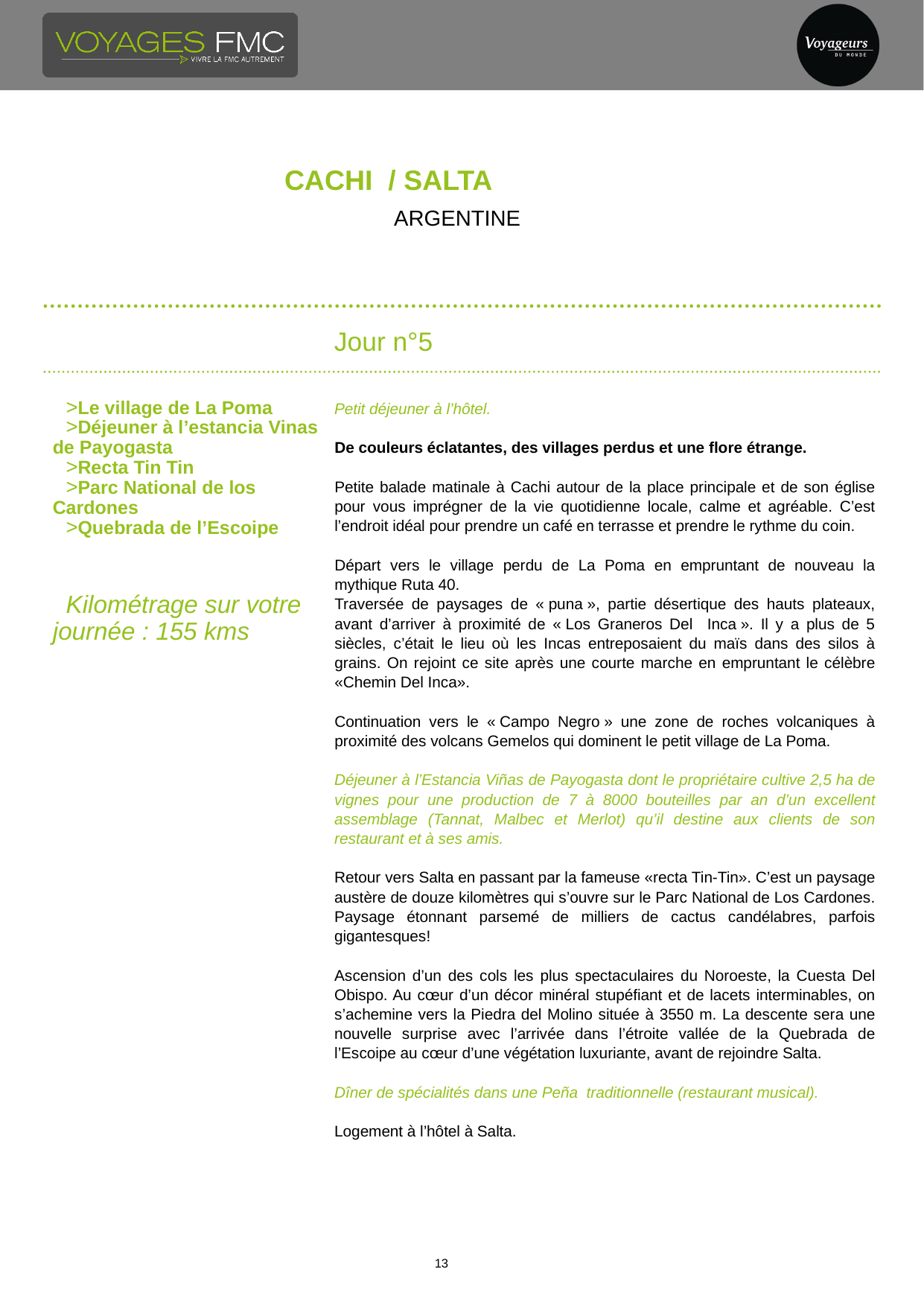

# cachi  / salta
argentine
Jour n°5
Le village de La Poma
Déjeuner à l’estancia Vinas de Payogasta
Recta Tin Tin
Parc National de los Cardones
Quebrada de l’Escoipe

Kilométrage sur votre journée : 155 kms

Petit déjeuner à l’hôtel.

De couleurs éclatantes, des villages perdus et une flore étrange.

Petite balade matinale à Cachi autour de la place principale et de son église pour vous imprégner de la vie quotidienne locale, calme et agréable. C’est l’endroit idéal pour prendre un café en terrasse et prendre le rythme du coin.

Départ vers le village perdu de La Poma en empruntant de nouveau la mythique Ruta 40.
Traversée de paysages de « puna », partie désertique des hauts plateaux, avant d’arriver à proximité de « Los Graneros Del  Inca ». Il y a plus de 5 siècles, c’était le lieu où les Incas entreposaient du maïs dans des silos à grains. On rejoint ce site après une courte marche en empruntant le célèbre «Chemin Del Inca».

Continuation vers le « Campo Negro » une zone de roches volcaniques à proximité des volcans Gemelos qui dominent le petit village de La Poma.

Déjeuner à l’Estancia Viñas de Payogasta dont le propriétaire cultive 2,5 ha de vignes pour une production de 7 à 8000 bouteilles par an d’un excellent assemblage (Tannat, Malbec et Merlot) qu’il destine aux clients de son restaurant et à ses amis.

Retour vers Salta en passant par la fameuse «recta Tin-Tin». C’est un paysage austère de douze kilomètres qui s’ouvre sur le Parc National de Los Cardones. Paysage étonnant parsemé de milliers de cactus candélabres, parfois gigantesques!

Ascension d’un des cols les plus spectaculaires du Noroeste, la Cuesta Del Obispo. Au cœur d’un décor minéral stupéfiant et de lacets interminables, on s’achemine vers la Piedra del Molino située à 3550 m. La descente sera une nouvelle surprise avec l’arrivée dans l’étroite vallée de la Quebrada de l’Escoipe au cœur d’une végétation luxuriante, avant de rejoindre Salta.

Dîner de spécialités dans une Peña  traditionnelle (restaurant musical).

Logement à l’hôtel à Salta.